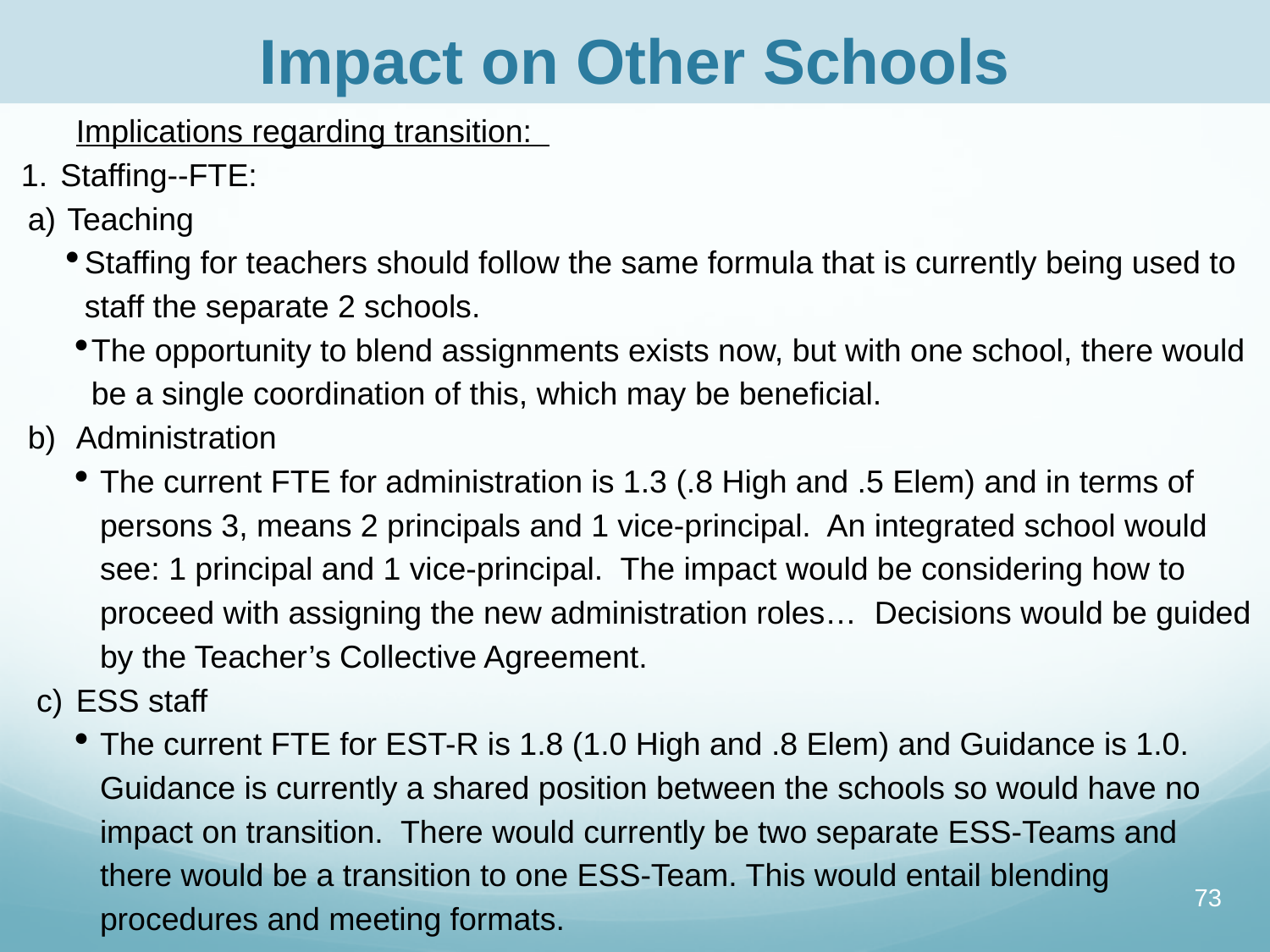

Impact on Other Schools
Implications regarding transition:
Staffing--FTE:
Teaching
Staffing for teachers should follow the same formula that is currently being used to staff the separate 2 schools.
The opportunity to blend assignments exists now, but with one school, there would be a single coordination of this, which may be beneficial.
Administration
The current FTE for administration is 1.3 (.8 High and .5 Elem) and in terms of persons 3, means 2 principals and 1 vice-principal.  An integrated school would see: 1 principal and 1 vice-principal.  The impact would be considering how to proceed with assigning the new administration roles…  Decisions would be guided by the Teacher’s Collective Agreement.
ESS staff
The current FTE for EST-R is 1.8 (1.0 High and .8 Elem) and Guidance is 1.0.  Guidance is currently a shared position between the schools so would have no impact on transition.  There would currently be two separate ESS-Teams and there would be a transition to one ESS-Team. This would entail blending procedures and meeting formats.
73